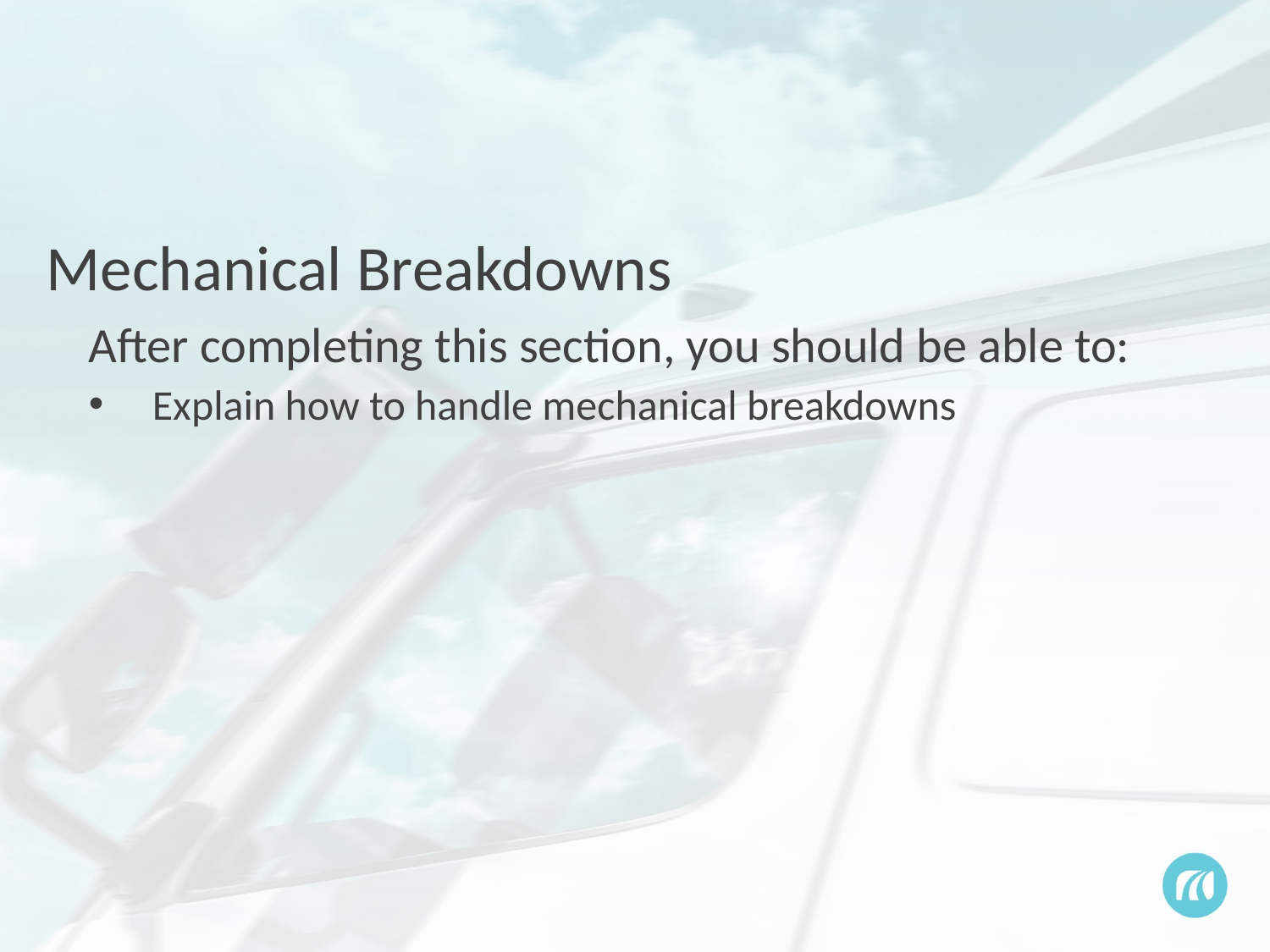

Mechanical Breakdowns
After completing this section, you should be able to:
Explain how to handle mechanical breakdowns